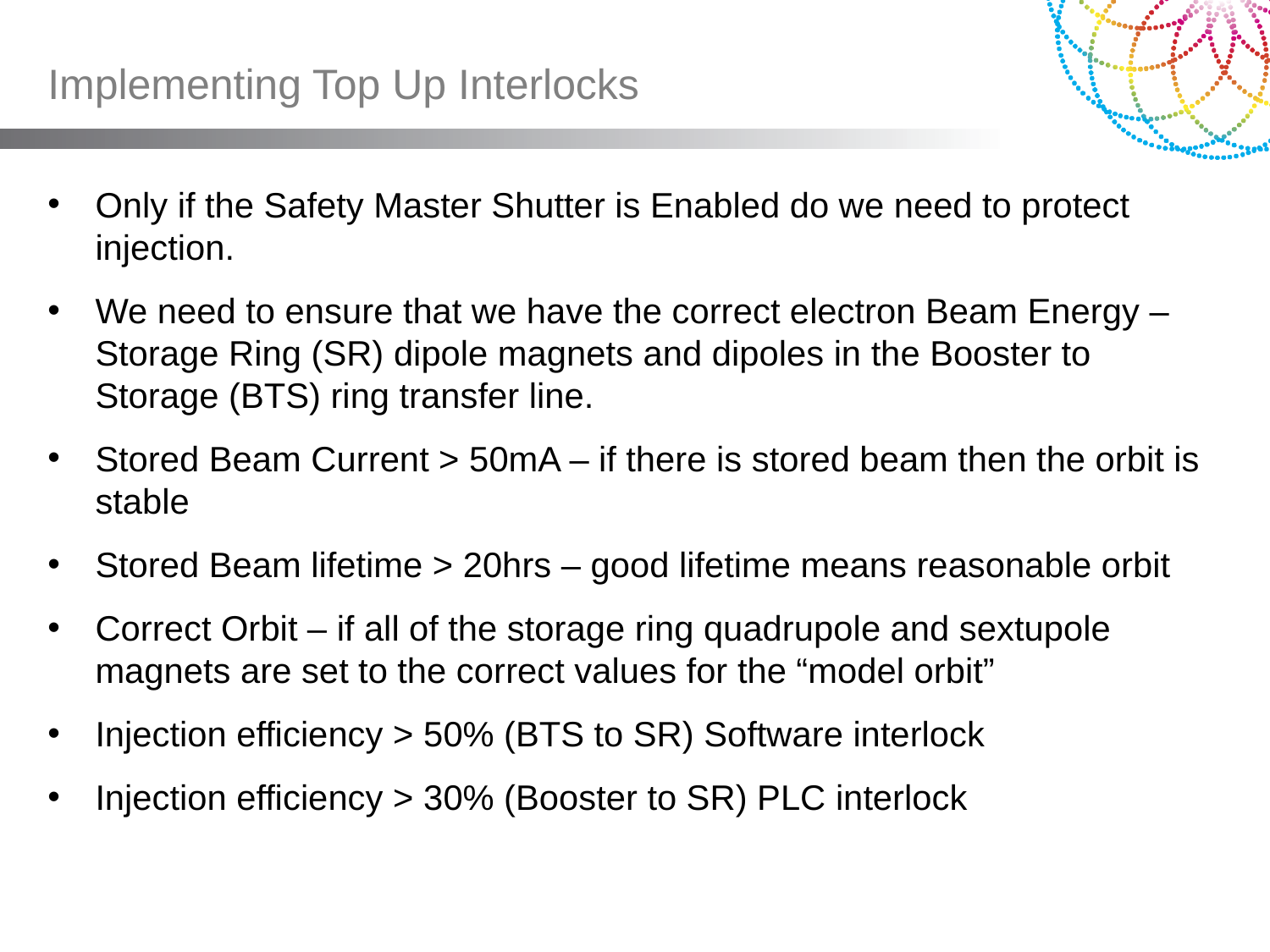

# Implementing Top Up Interlocks
Only if the Safety Master Shutter is Enabled do we need to protect injection.
We need to ensure that we have the correct electron Beam Energy – Storage Ring (SR) dipole magnets and dipoles in the Booster to Storage (BTS) ring transfer line.
Stored Beam Current > 50mA – if there is stored beam then the orbit is stable
Stored Beam lifetime > 20hrs – good lifetime means reasonable orbit
Correct Orbit – if all of the storage ring quadrupole and sextupole magnets are set to the correct values for the “model orbit”
Injection efficiency > 50% (BTS to SR) Software interlock
Injection efficiency > 30% (Booster to SR) PLC interlock